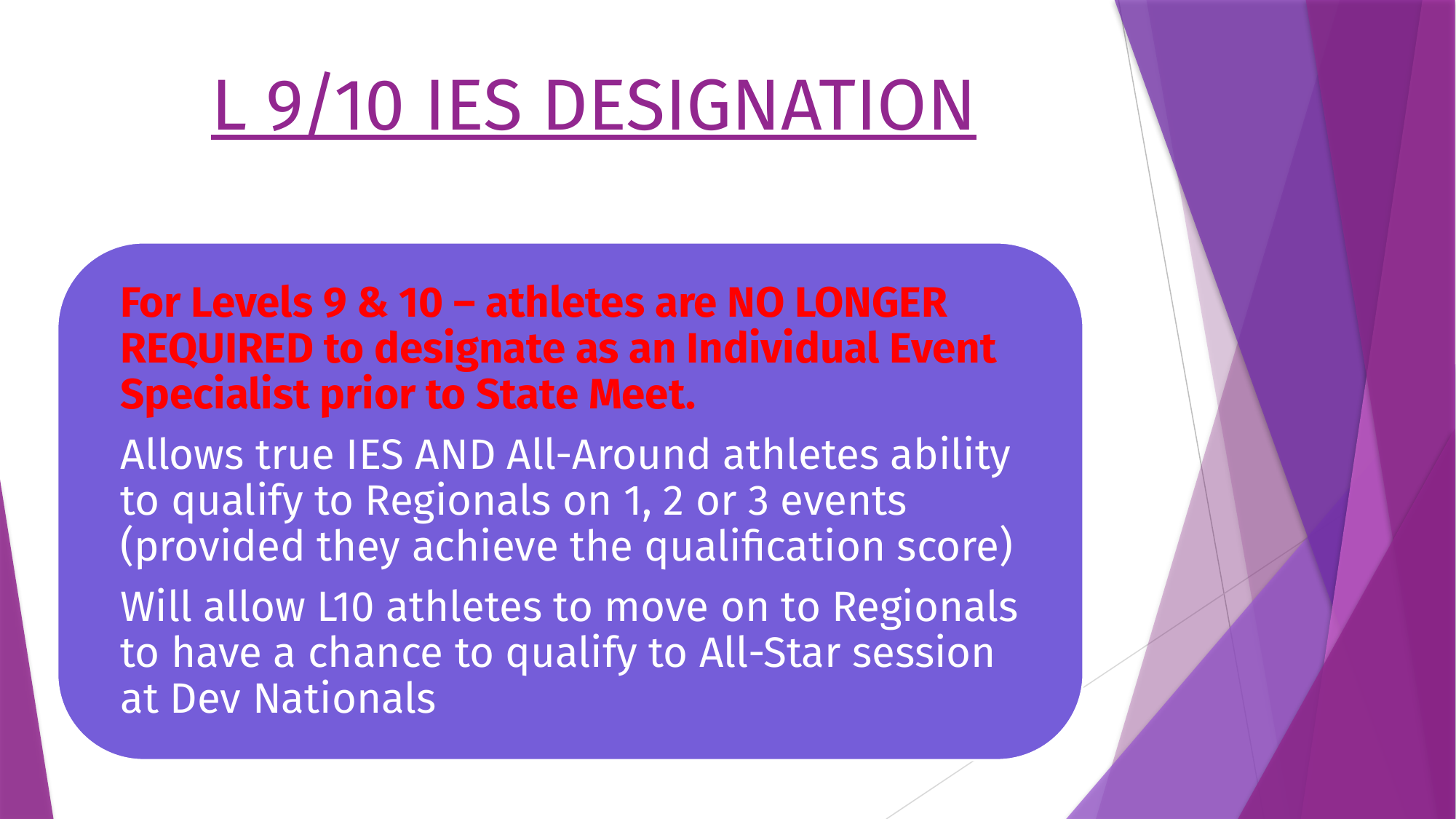

# L 9/10 IES DESIGNATION
For Levels 9 & 10 – athletes are NO LONGER REQUIRED to designate as an Individual Event Specialist prior to State Meet.
Allows true IES AND All-Around athletes ability to qualify to Regionals on 1, 2 or 3 events (provided they achieve the qualification score)
Will allow L10 athletes to move on to Regionals to have a chance to qualify to All-Star session at Dev Nationals